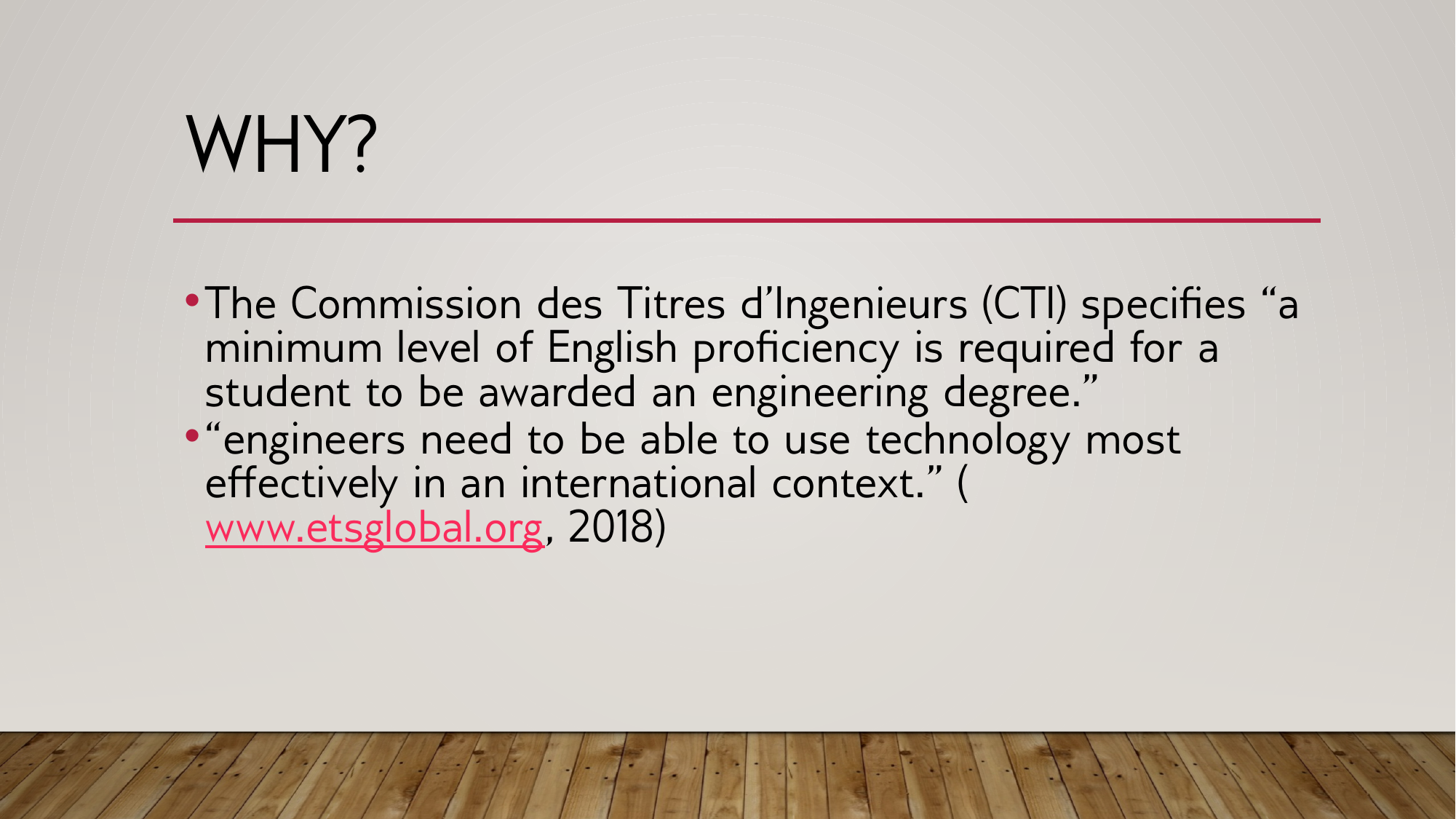

# Why?

The Commission des Titres d’Ingenieurs (CTI) specifies “a minimum level of English proficiency is required for a student to be awarded an engineering degree.”
“engineers need to be able to use technology most effectively in an international context.” (www.etsglobal.org, 2018)